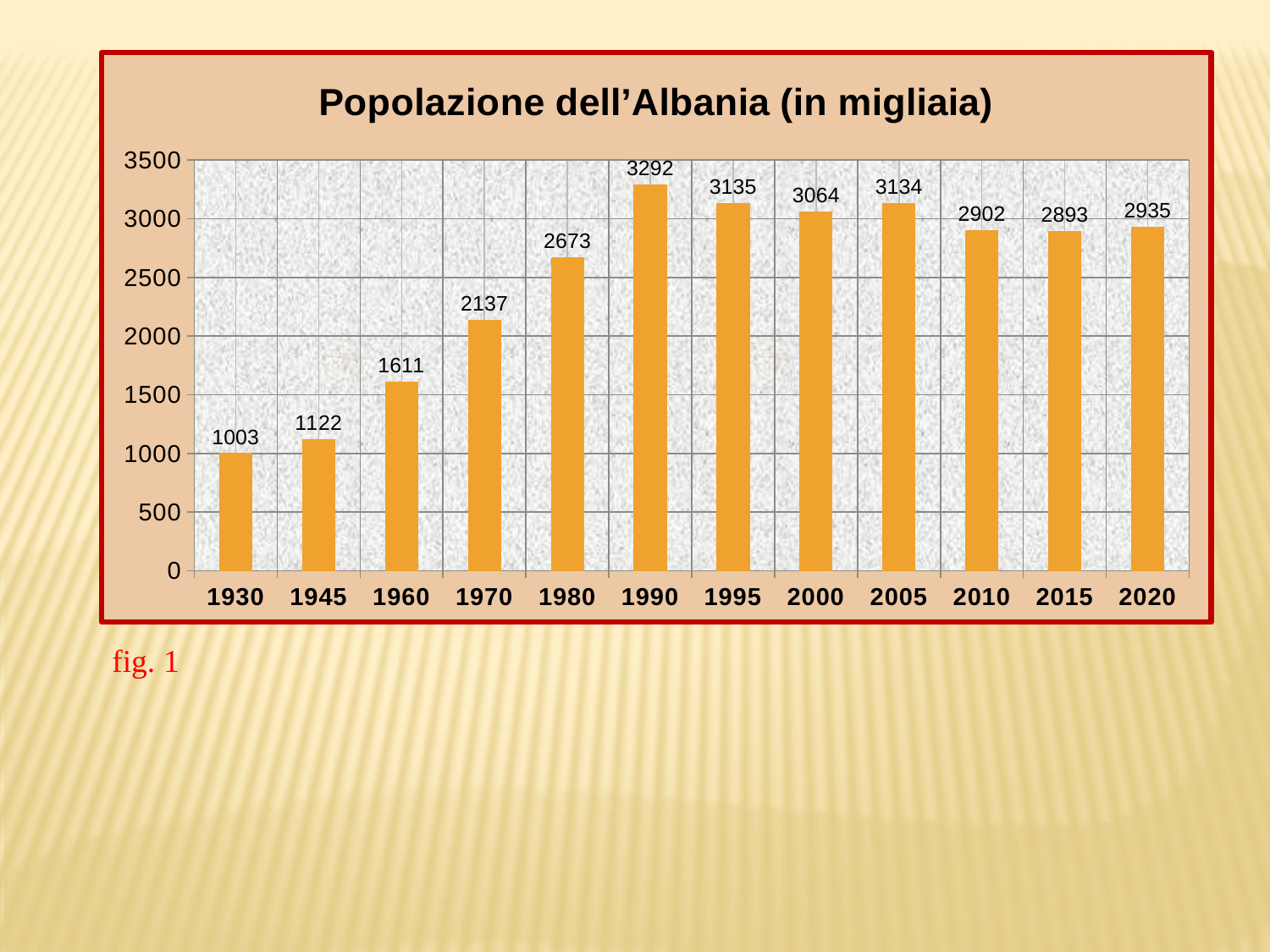

### Chart: Popolazione dell’Albania (in migliaia)

| Category |  Popolazione |
|---|---|
| 1930 | 1003.0 |
| 1945 | 1122.0 |
| 1960 | 1611.0 |
| 1970 | 2137.0 |
| 1980 | 2673.0 |
| 1990 | 3292.0 |
| 1995 | 3135.0 |
| 2000 | 3064.0 |
| 2005 | 3134.0 |
| 2010 | 2902.0 |
| 2015 | 2893.0 |
| 2020 | 2935.0 |
fig. 1